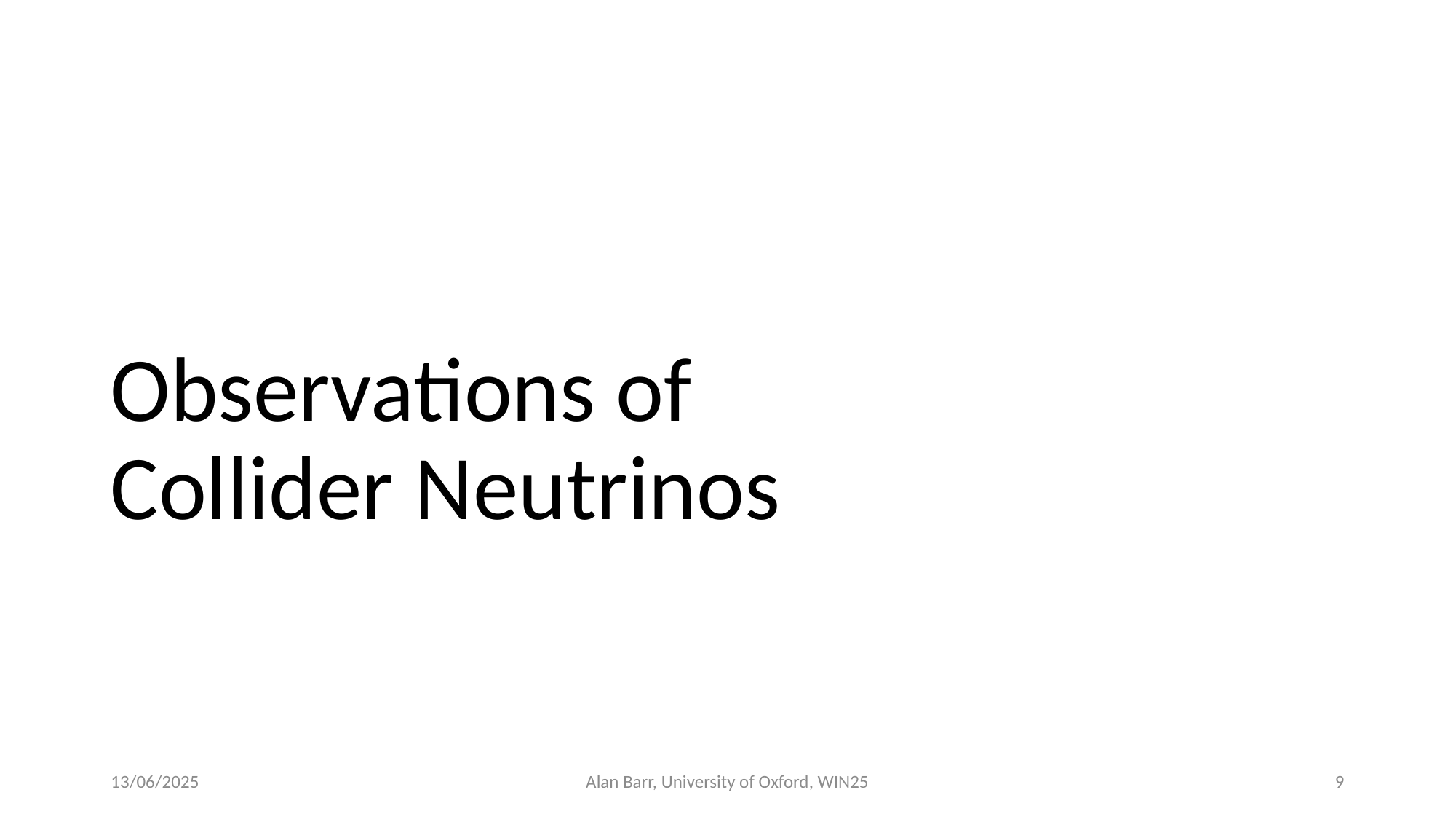

# Observations of Collider Neutrinos
13/06/2025
Alan Barr, University of Oxford, WIN25
9